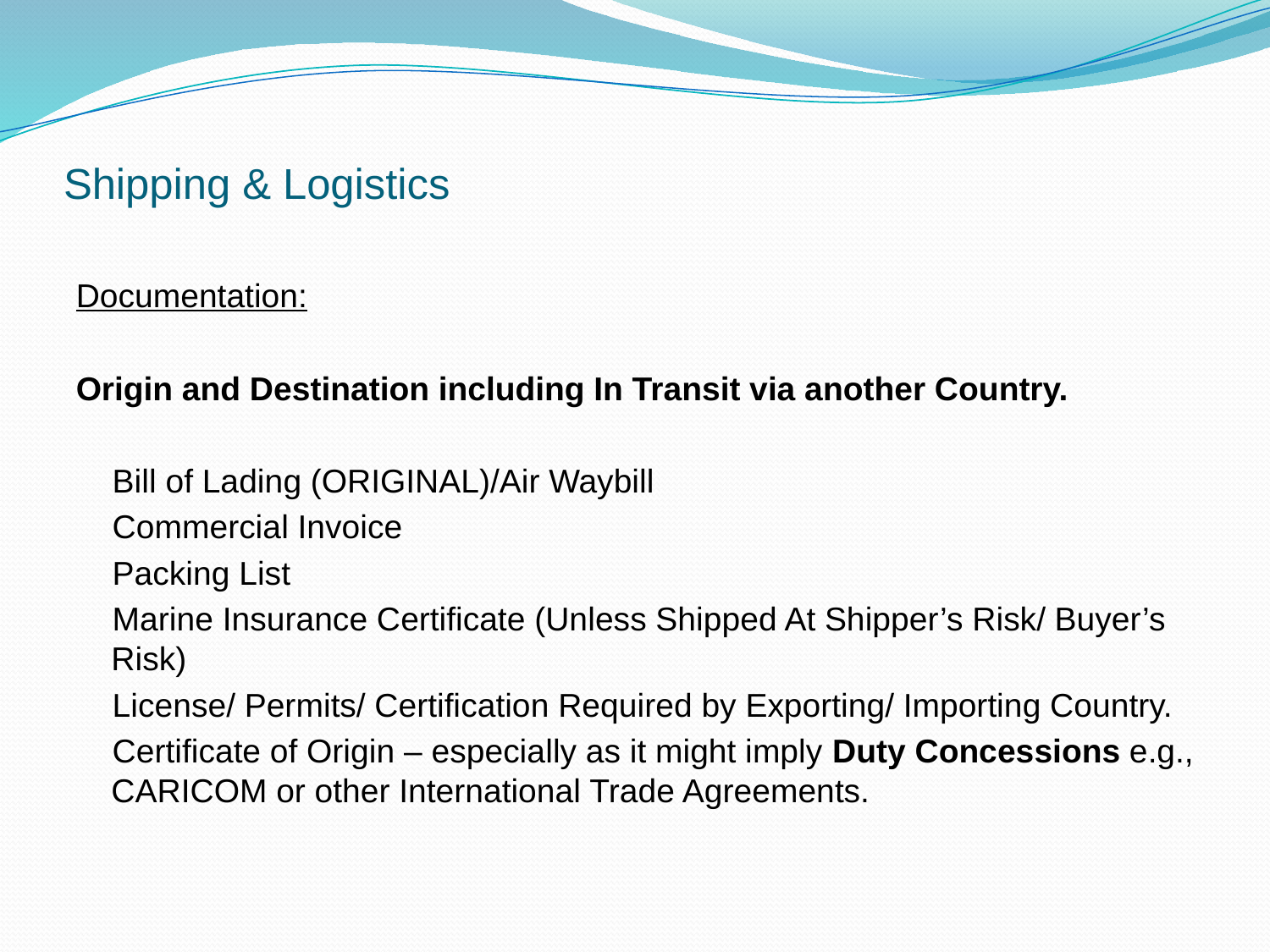

# Shipping & Logistics
Documentation:

Origin and Destination including In Transit via another Country.

    Bill of Lading (ORIGINAL)/Air Waybill
    Commercial Invoice
    Packing List
    Marine Insurance Certificate (Unless Shipped At Shipper’s Risk/ Buyer’s Risk)
    License/ Permits/ Certification Required by Exporting/ Importing Country.
    Certificate of Origin – especially as it might imply Duty Concessions e.g., CARICOM or other International Trade Agreements.